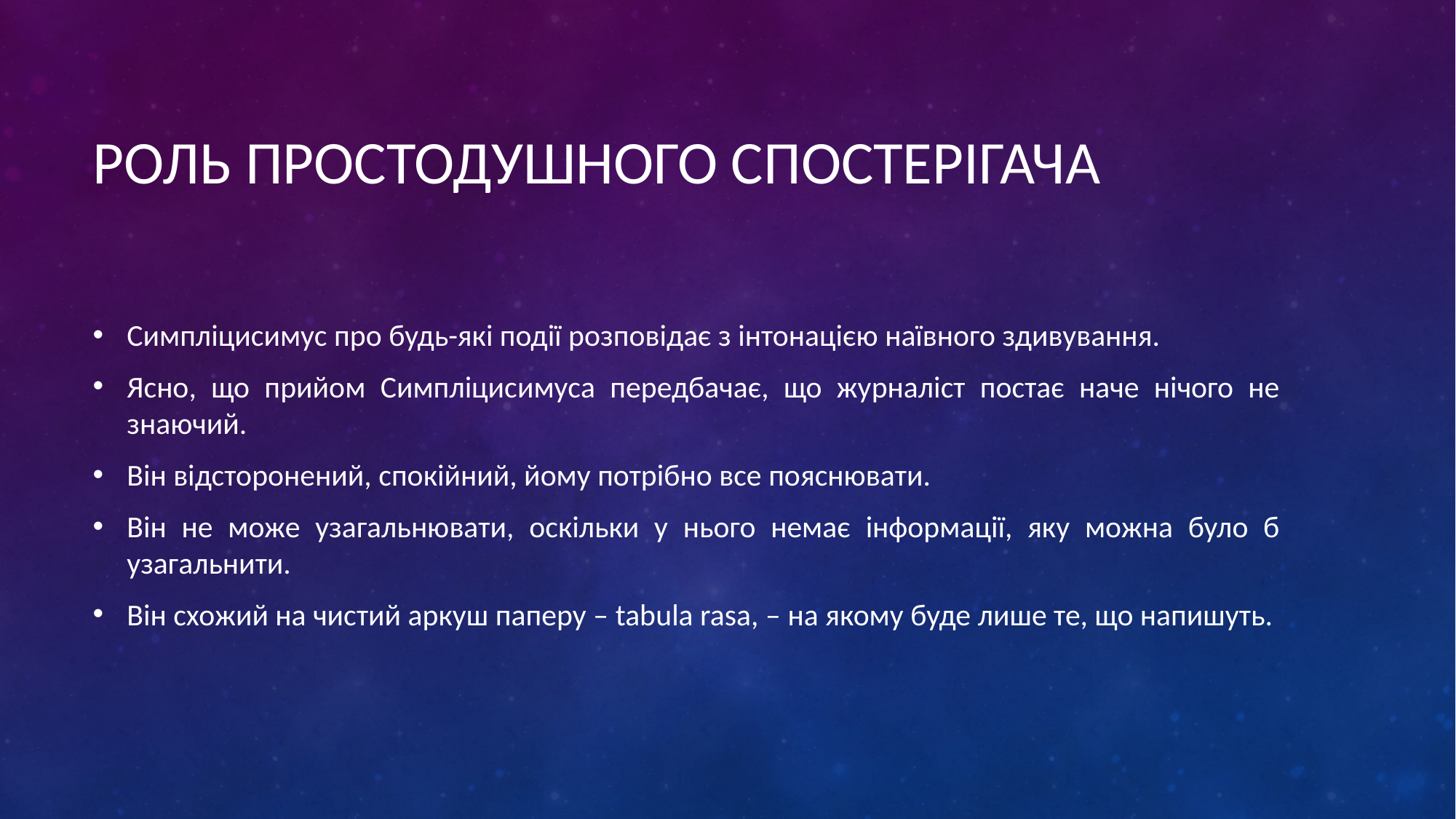

# Роль простодушного спостерігача
Симпліцисимус про будь-які події розповідає з інтонацією наївного здивування.
Ясно, що прийом Симпліцисимуса передбачає, що журналіст постає наче нічого не знаючий.
Він відсторонений, спокійний, йому потрібно все пояснювати.
Він не може узагальнювати, оскільки у нього немає інформації, яку можна було б узагальнити.
Він схожий на чистий аркуш паперу – tabula rasa, – на якому буде лише те, що напишуть.